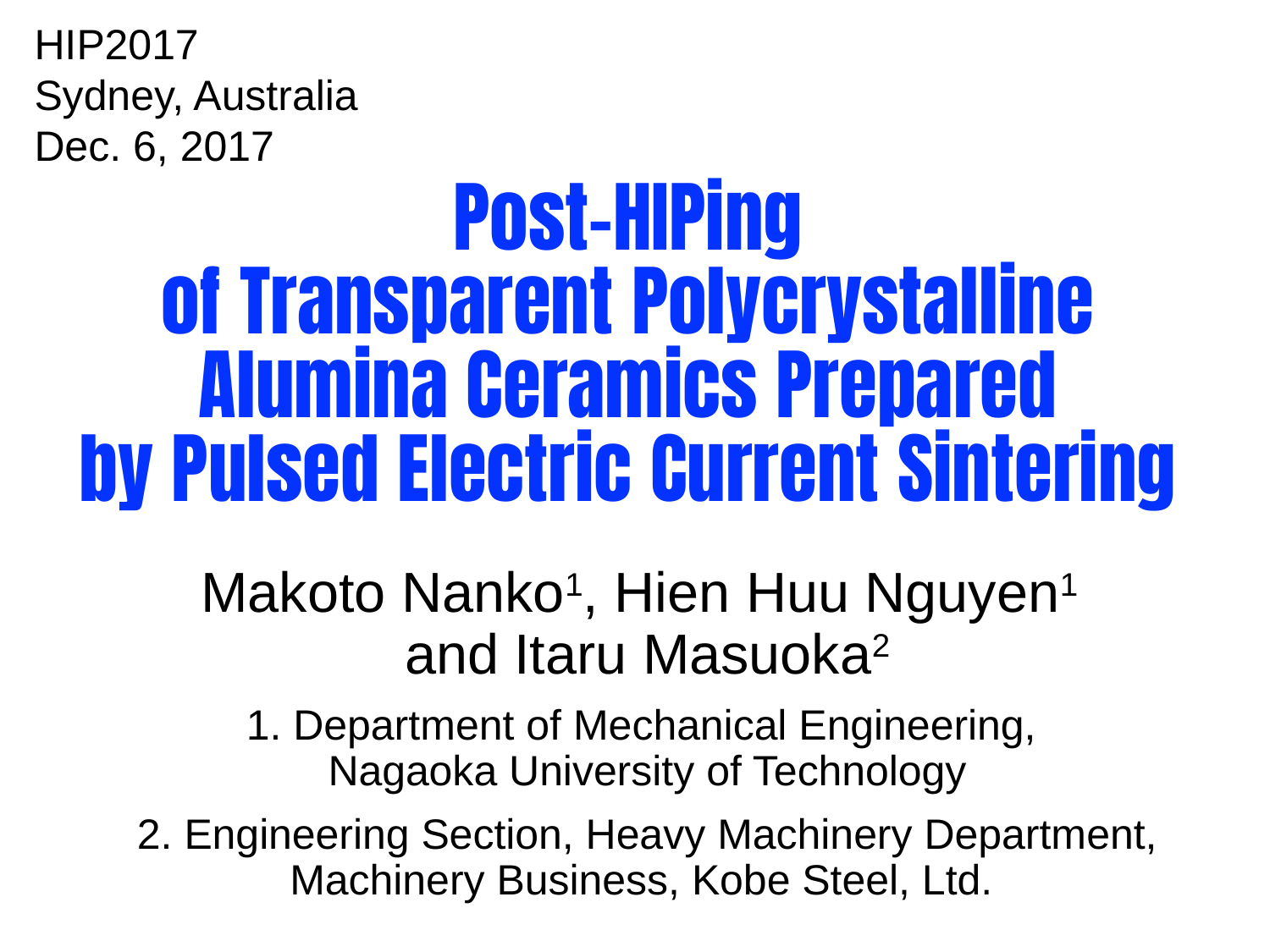

HIP2017
Sydney, Australia
Dec. 6, 2017
# Post-HIPing of Transparent Polycrystalline Alumina Ceramics Prepared by Pulsed Electric Current Sintering
Makoto Nanko1, Hien Huu Nguyen1
and Itaru Masuoka2
1. Department of Mechanical Engineering,
Nagaoka University of Technology
2. Engineering Section, Heavy Machinery Department, Machinery Business, Kobe Steel, Ltd.